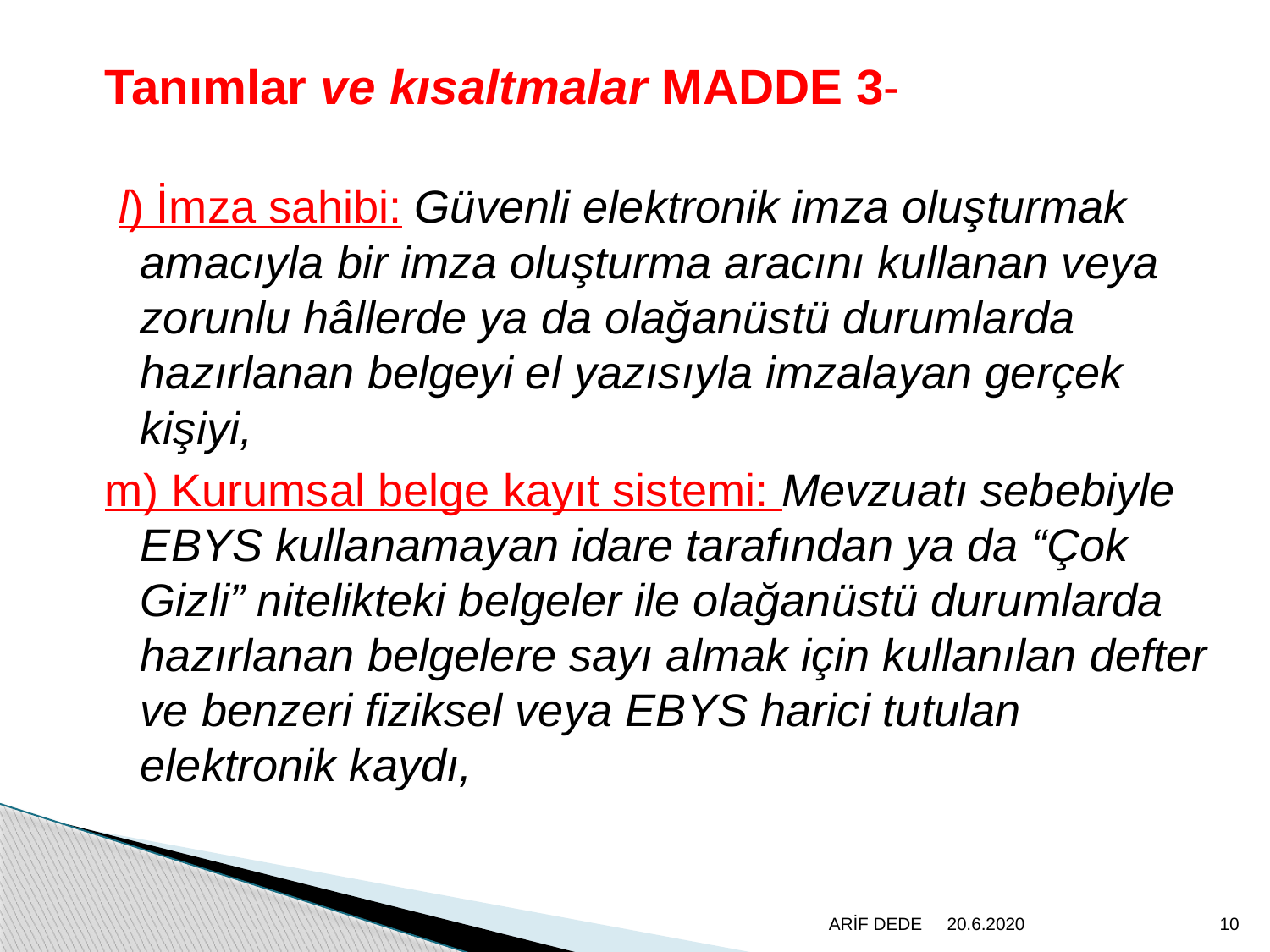

Tanımlar ve kısaltmalar MADDE 3-

 l) İmza sahibi: Güvenli elektronik imza oluşturmak amacıyla bir imza oluşturma aracını kullanan veya zorunlu hâllerde ya da olağanüstü durumlarda hazırlanan belgeyi el yazısıyla imzalayan gerçek kişiyi,
m) Kurumsal belge kayıt sistemi: Mevzuatı sebebiyle EBYS kullanamayan idare tarafından ya da “Çok Gizli” nitelikteki belgeler ile olağanüstü durumlarda hazırlanan belgelere sayı almak için kullanılan defter ve benzeri fiziksel veya EBYS harici tutulan elektronik kaydı,

ARİF DEDE
20.6.2020
10